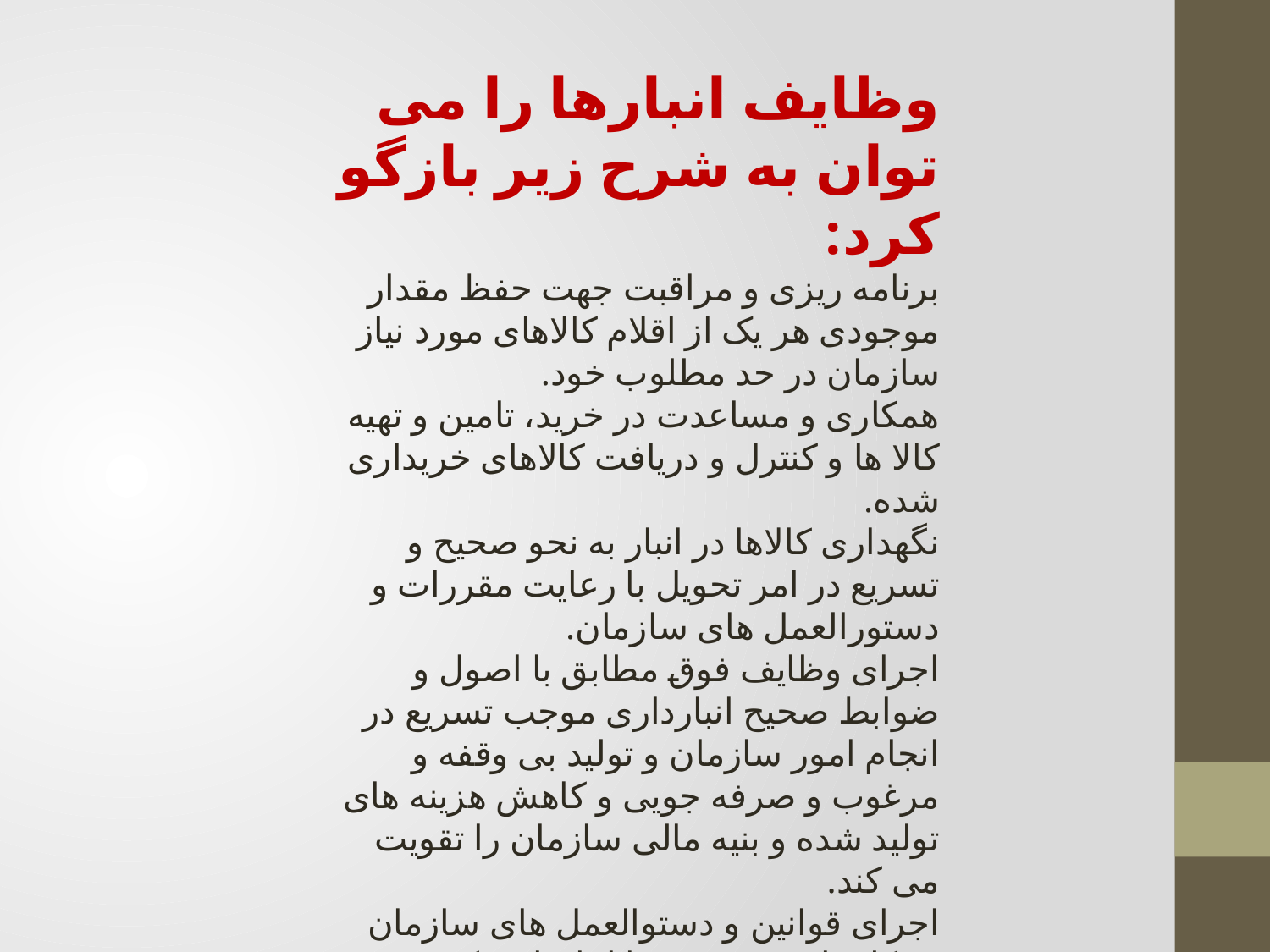

وظایف انبارها را می توان به شرح زیر بازگو کرد:
برنامه ریزی و مراقبت جهت حفظ مقدار موجودی هر یک از اقلام کالاهای مورد نیاز سازمان در حد مطلوب خود.
همکاری و مساعدت در خرید، تامین و تهیه کالا ها و کنترل و دریافت کالاهای خریداری شده.
نگهداری کالاها در انبار به نحو صحیح و تسریع در امر تحویل با رعایت مقررات و دستورالعمل های سازمان.
اجرای وظایف فوق مطابق با اصول و ضوابط صحیح انبارداری موجب تسریع در انجام امور سازمان و تولید بی وقفه و مرغوب و صرفه جویی و کاهش هزینه های تولید شده و بنیه مالی سازمان را تقویت می کند.
اجرای قوانین و دستوالعمل های سازمان در کلیه امور ، خصوصا انبارداری که جنبه مالی دارد لازم الاجرا ست و عدول از آن کیفر به همراه دارد.